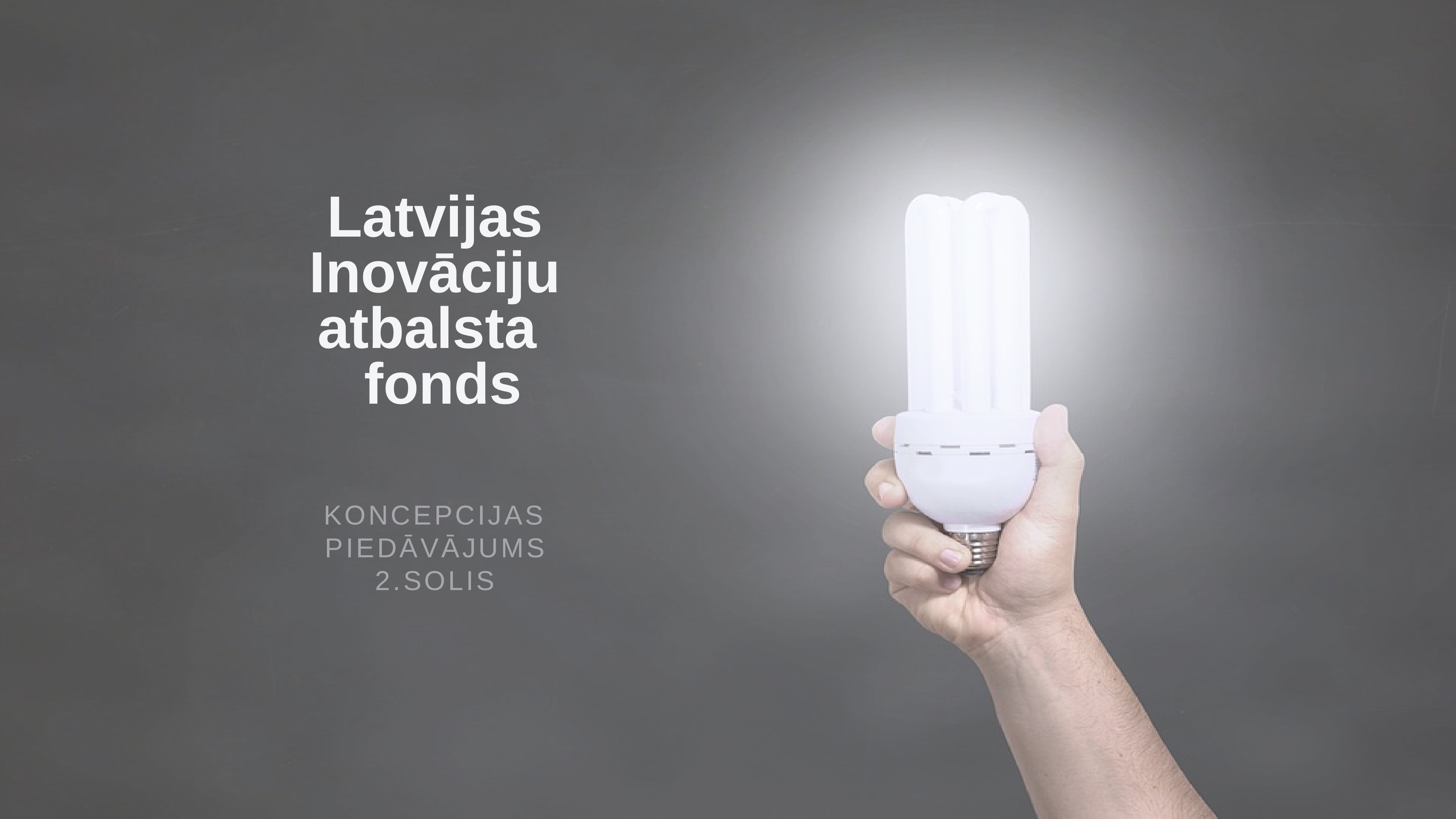

Latvijas Inovāciju atbalsta
 fonds
Koncepcijas piedāvājums
2.solis